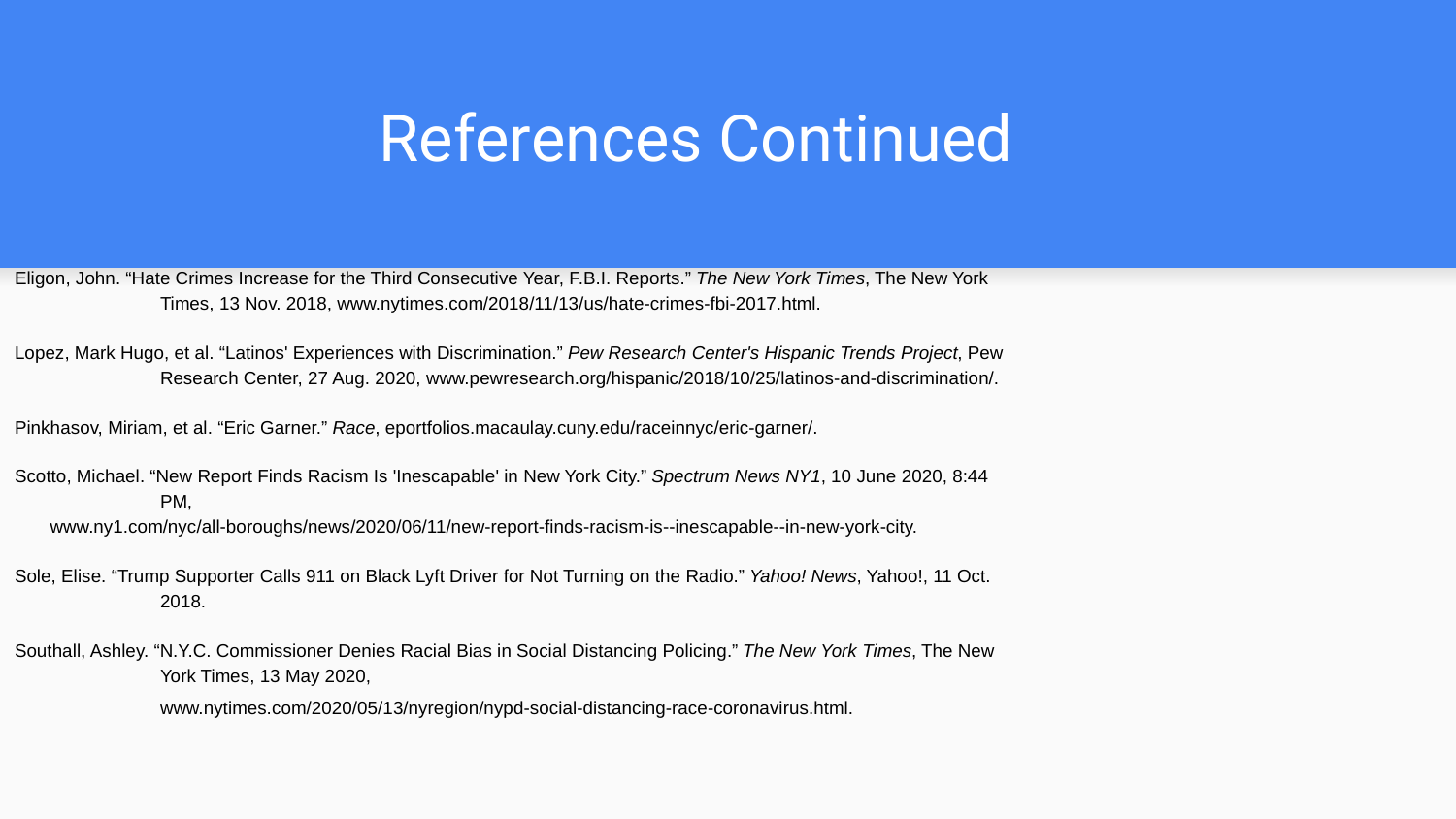

# References Continued
Eligon, John. “Hate Crimes Increase for the Third Consecutive Year, F.B.I. Reports.” The New York Times, The New York
	Times, 13 Nov. 2018, www.nytimes.com/2018/11/13/us/hate-crimes-fbi-2017.html.
Lopez, Mark Hugo, et al. “Latinos' Experiences with Discrimination.” Pew Research Center's Hispanic Trends Project, Pew
	Research Center, 27 Aug. 2020, www.pewresearch.org/hispanic/2018/10/25/latinos-and-discrimination/.
Pinkhasov, Miriam, et al. “Eric Garner.” Race, eportfolios.macaulay.cuny.edu/raceinnyc/eric-garner/.
Scotto, Michael. “New Report Finds Racism Is 'Inescapable' in New York City.” Spectrum News NY1, 10 June 2020, 8:44
	PM,
       www.ny1.com/nyc/all-boroughs/news/2020/06/11/new-report-finds-racism-is--inescapable--in-new-york-city.
Sole, Elise. “Trump Supporter Calls 911 on Black Lyft Driver for Not Turning on the Radio.” Yahoo! News, Yahoo!, 11 Oct.
	2018.
Southall, Ashley. “N.Y.C. Commissioner Denies Racial Bias in Social Distancing Policing.” The New York Times, The New
	York Times, 13 May 2020,
	www.nytimes.com/2020/05/13/nyregion/nypd-social-distancing-race-coronavirus.html.